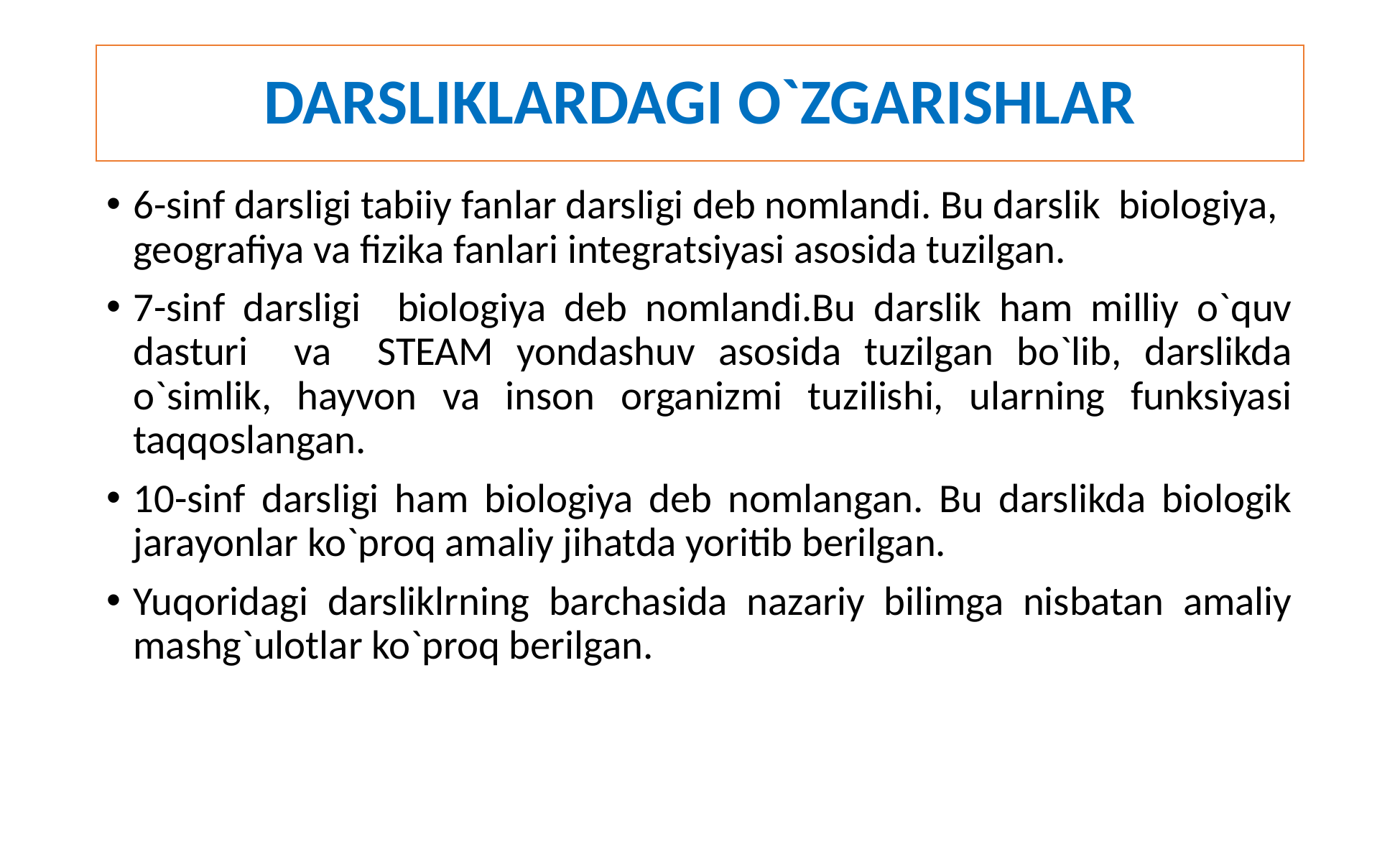

# DARSLIKLARDAGI O`ZGARISHLAR
6-sinf darsligi tabiiy fanlar darsligi deb nomlandi. Bu darslik  biologiya, geografiya va fizika fanlari integratsiyasi asosida tuzilgan.
7-sinf darsligi  biologiya deb nomlandi.Bu darslik ham milliy o`quv dasturi  va  STEAM yondashuv asosida tuzilgan bo`lib, darslikda o`simlik, hayvon va inson organizmi tuzilishi, ularning funksiyasi taqqoslangan.
10-sinf darsligi ham biologiya deb nomlangan. Bu darslikda biologik jarayonlar ko`proq amaliy jihatda yoritib berilgan.
Yuqoridagi darsliklrning barchasida nazariy bilimga nisbatan amaliy mashg`ulotlar ko`proq berilgan.